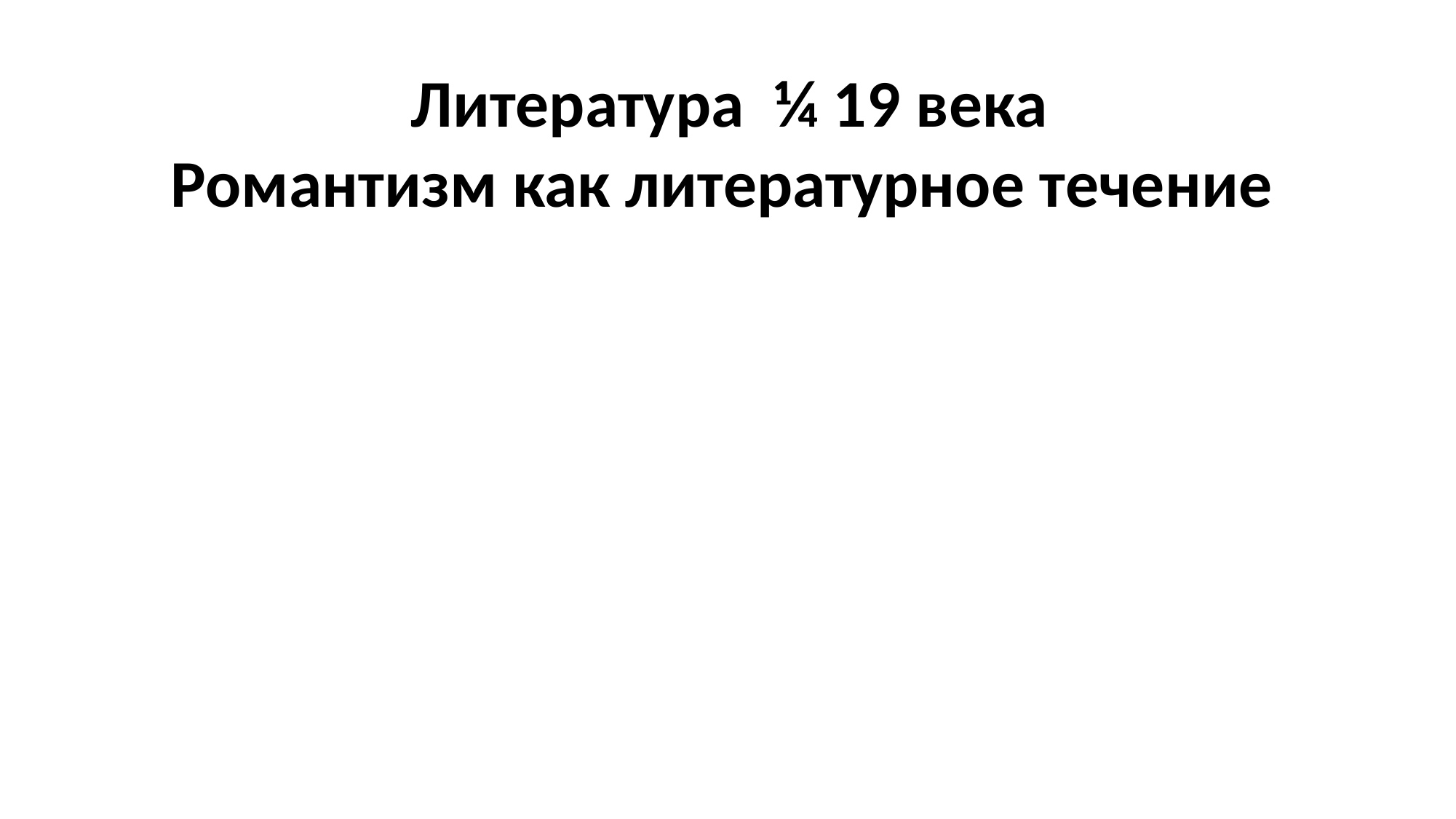

Литература  ¼ 19 века
Романтизм как литературное течение